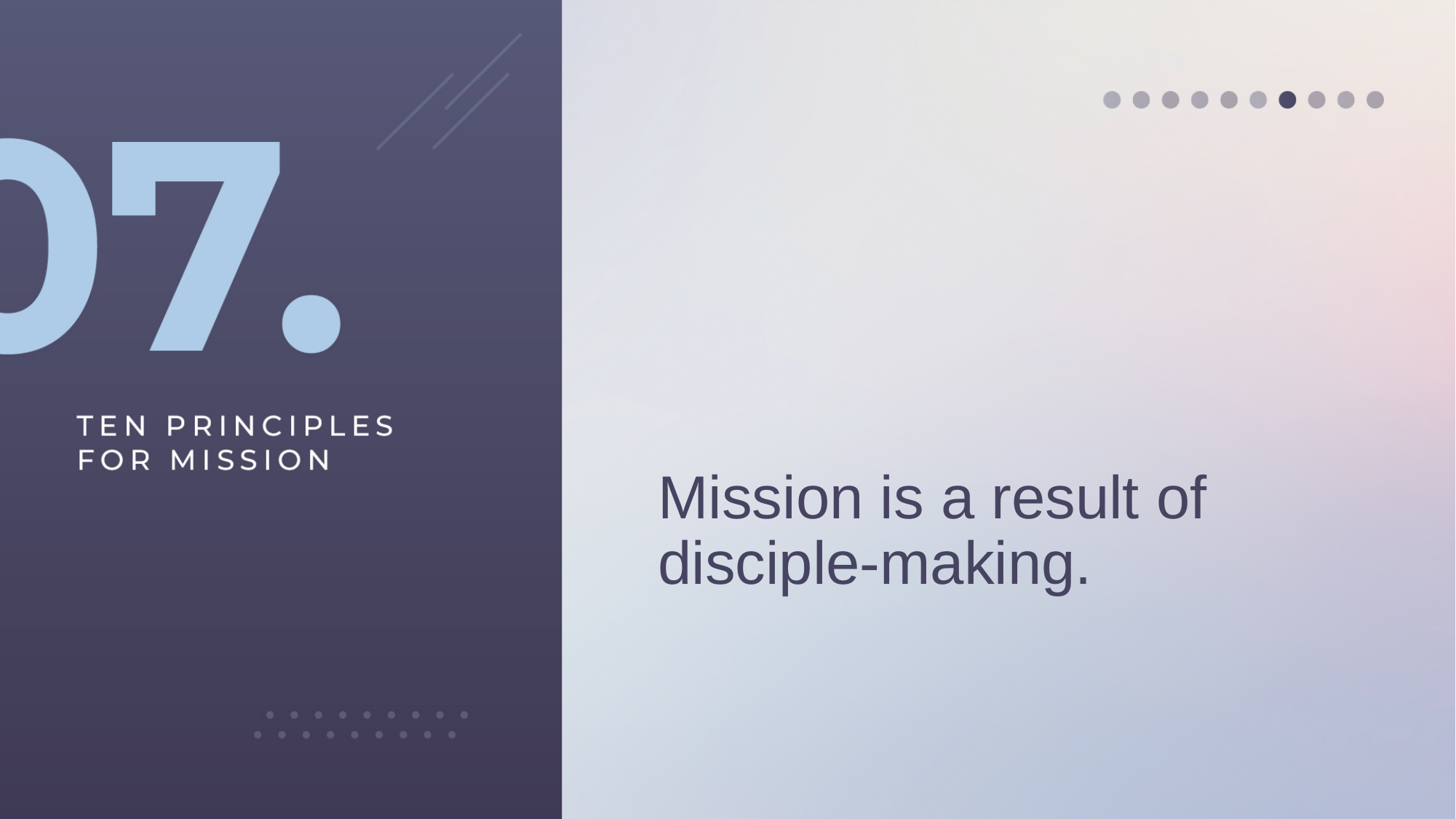

# Mission is a result of disciple-making.